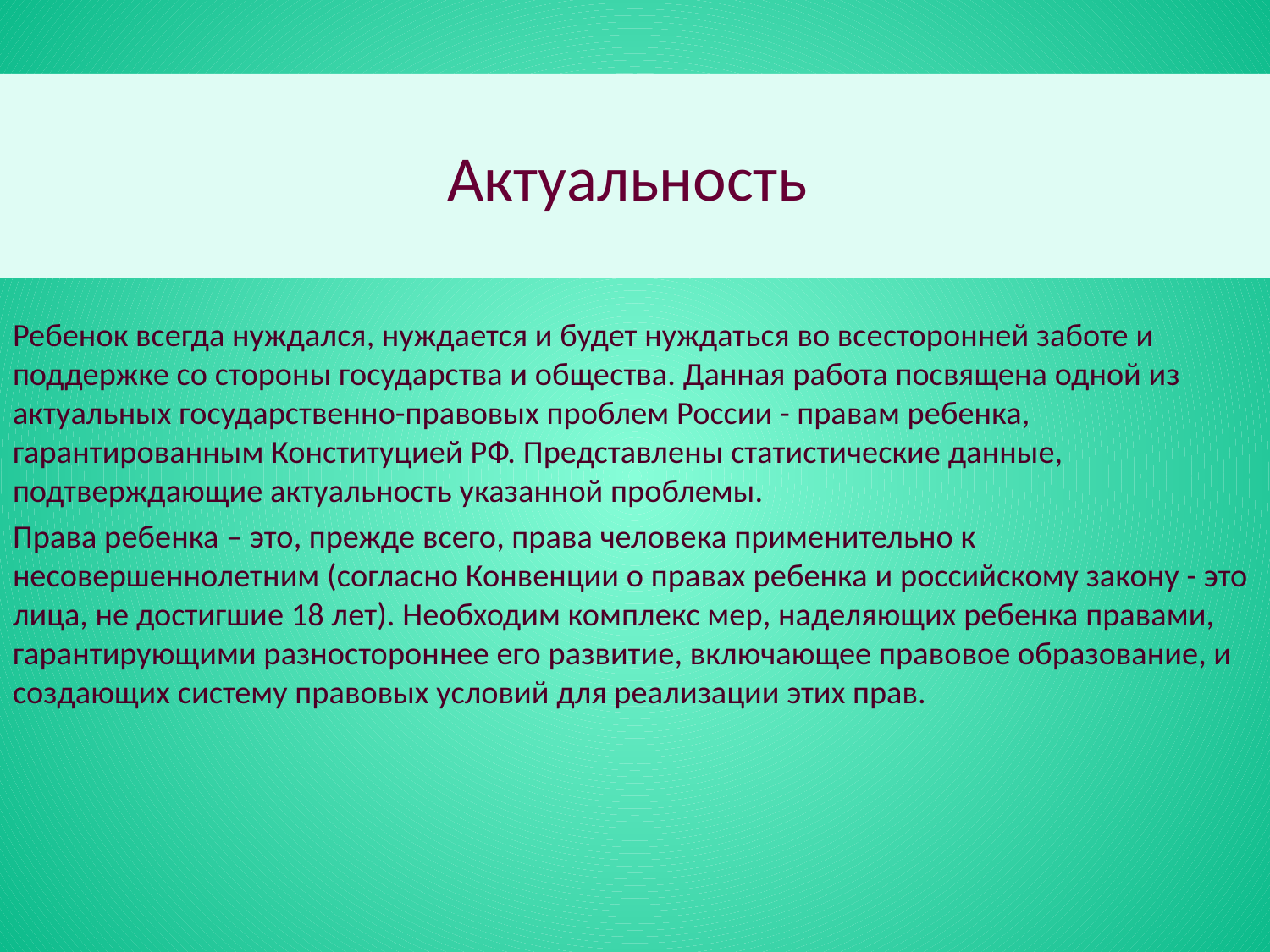

# Актуальность
Ребенок всегда нуждался, нуждается и будет нуждаться во всесторонней заботе и поддержке со стороны государства и общества. Данная работа посвящена одной из актуальных государственно-правовых проблем России - правам ребенка, гарантированным Конституцией РФ. Представлены статистические данные, подтверждающие актуальность указанной проблемы.
Права ребенка – это, прежде всего, права человека применительно к несовершеннолетним (согласно Конвенции о правах ребенка и российскому закону - это лица, не достигшие 18 лет). Необходим комплекс мер, наделяющих ребенка правами, гарантирующими разностороннее его развитие, включающее правовое образование, и создающих систему правовых условий для реализации этих прав.